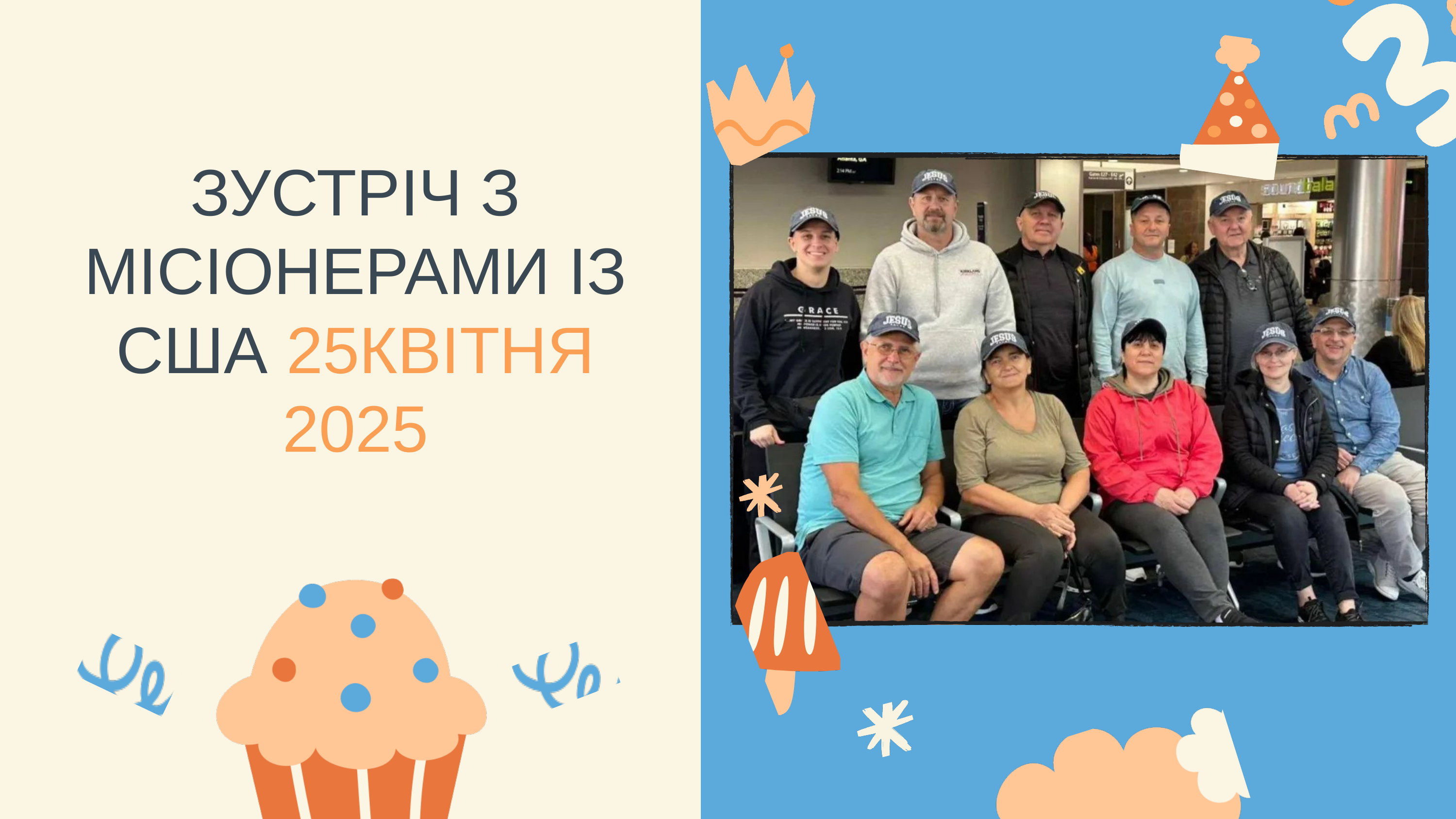

ЗУСТРІЧ З МІСІОНЕРАМИ ІЗ США 25КВІТНЯ 2025